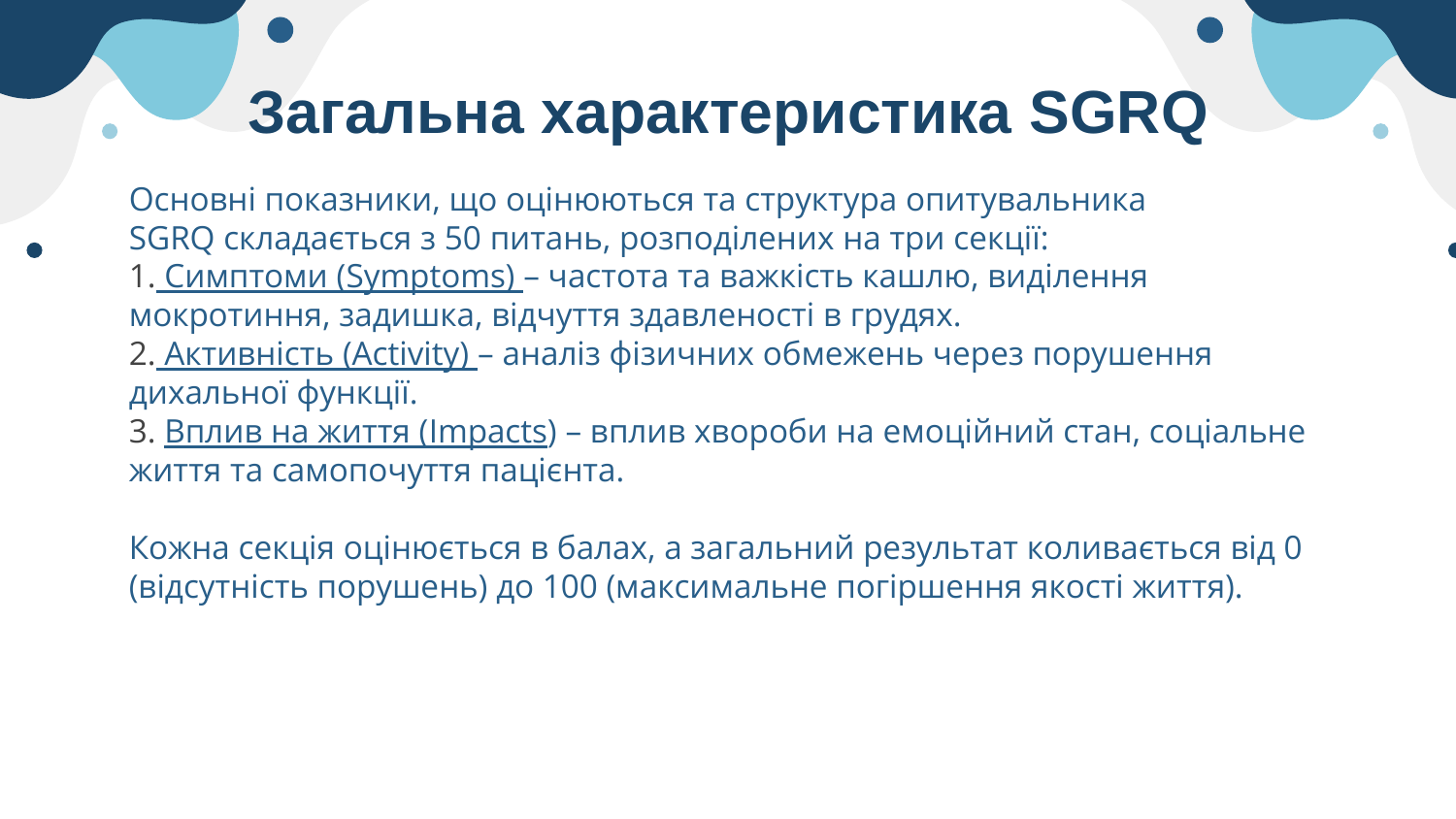

# Загальна характеристика SGRQ
Основні показники, що оцінюються та структура опитувальника
SGRQ складається з 50 питань, розподілених на три секції:
 Симптоми (Symptoms) – частота та важкість кашлю, виділення мокротиння, задишка, відчуття здавленості в грудях.
 Активність (Activity) – аналіз фізичних обмежень через порушення дихальної функції.
 Вплив на життя (Impacts) – вплив хвороби на емоційний стан, соціальне життя та самопочуття пацієнта.

Кожна секція оцінюється в балах, а загальний результат коливається від 0 (відсутність порушень) до 100 (максимальне погіршення якості життя).